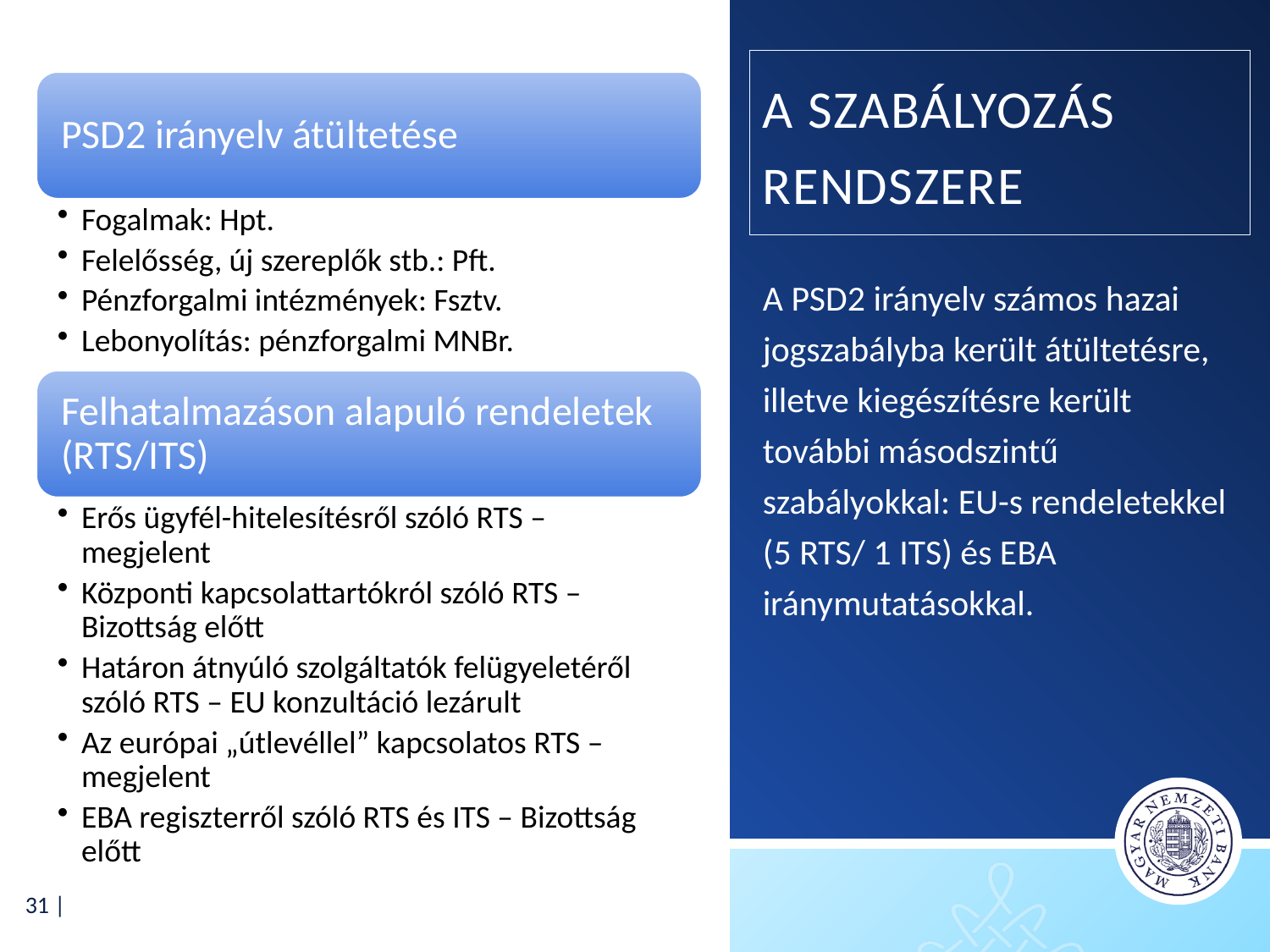

PSD2 irányelv átültetése
Fogalmak: Hpt.
Felelősség, új szereplők stb.: Pft.
Pénzforgalmi intézmények: Fsztv.
Lebonyolítás: pénzforgalmi MNBr.
Felhatalmazáson alapuló rendeletek (RTS/ITS)
Erős ügyfél-hitelesítésről szóló RTS – megjelent
Központi kapcsolattartókról szóló RTS – Bizottság előtt
Határon átnyúló szolgáltatók felügyeletéről szóló RTS – EU konzultáció lezárult
Az európai „útlevéllel” kapcsolatos RTS – megjelent
EBA regiszterről szóló RTS és ITS – Bizottság előtt
# A szabályozás rendszere
A PSD2 irányelv számos hazai jogszabályba került átültetésre, illetve kiegészítésre került további másodszintű szabályokkal: EU-s rendeletekkel (5 RTS/ 1 ITS) és EBA iránymutatásokkal.